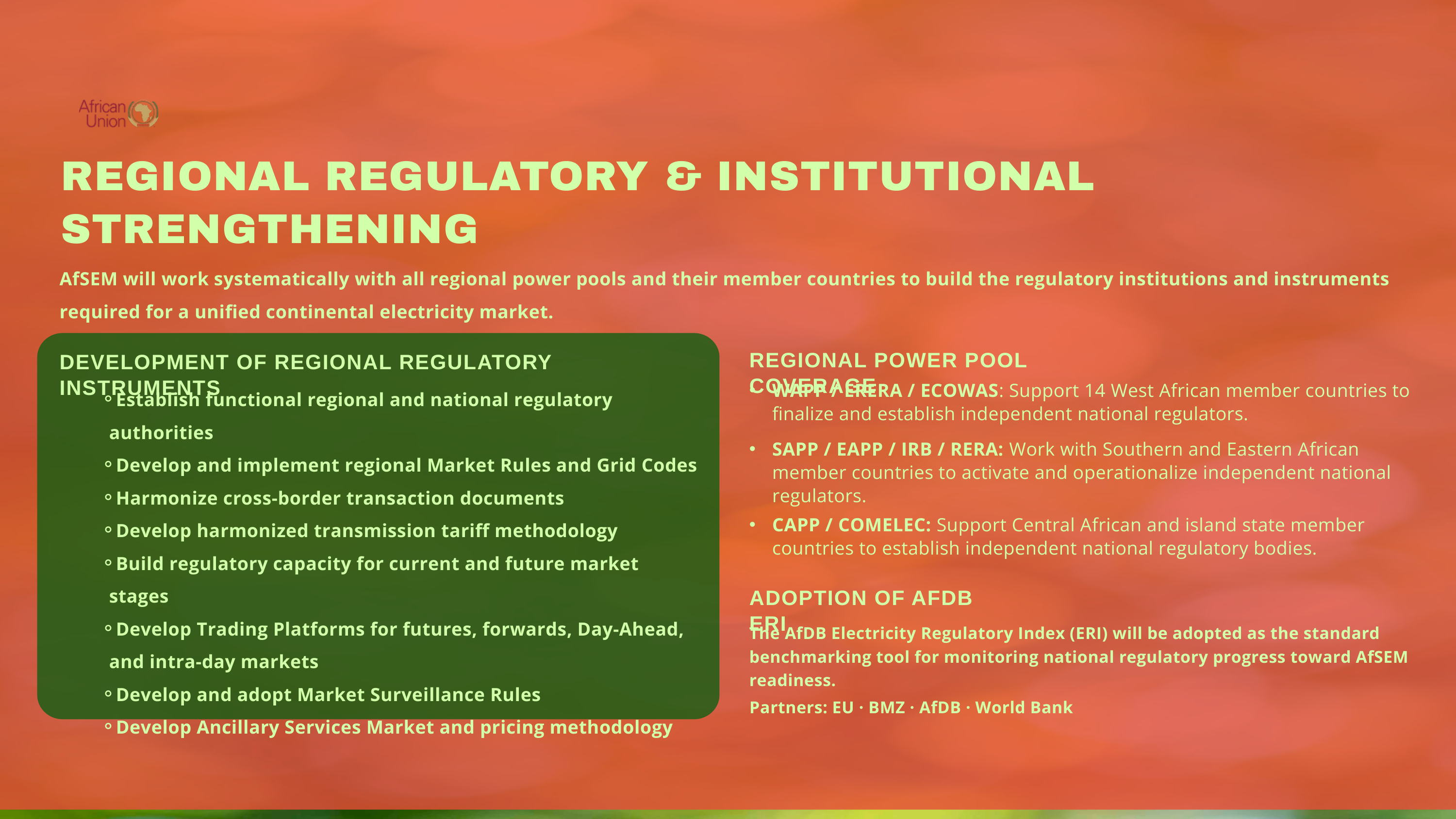

REGIONAL REGULATORY & INSTITUTIONAL STRENGTHENING
AfSEM will work systematically with all regional power pools and their member countries to build the regulatory institutions and instruments required for a unified continental electricity market.

REGIONAL POWER POOL COVERAGE
DEVELOPMENT OF REGIONAL REGULATORY INSTRUMENTS
Establish functional regional and national regulatory authorities
Develop and implement regional Market Rules and Grid Codes
Harmonize cross-border transaction documents
Develop harmonized transmission tariff methodology
Build regulatory capacity for current and future market stages
Develop Trading Platforms for futures, forwards, Day-Ahead, and intra-day markets
Develop and adopt Market Surveillance Rules
Develop Ancillary Services Market and pricing methodology
WAPP / ERERA / ECOWAS: Support 14 West African member countries to finalize and establish independent national regulators.
SAPP / EAPP / IRB / RERA: Work with Southern and Eastern African member countries to activate and operationalize independent national regulators.
CAPP / COMELEC: Support Central African and island state member countries to establish independent national regulatory bodies.
ADOPTION OF AFDB ERI
The AfDB Electricity Regulatory Index (ERI) will be adopted as the standard benchmarking tool for monitoring national regulatory progress toward AfSEM readiness.
Partners: EU · BMZ · AfDB · World Bank